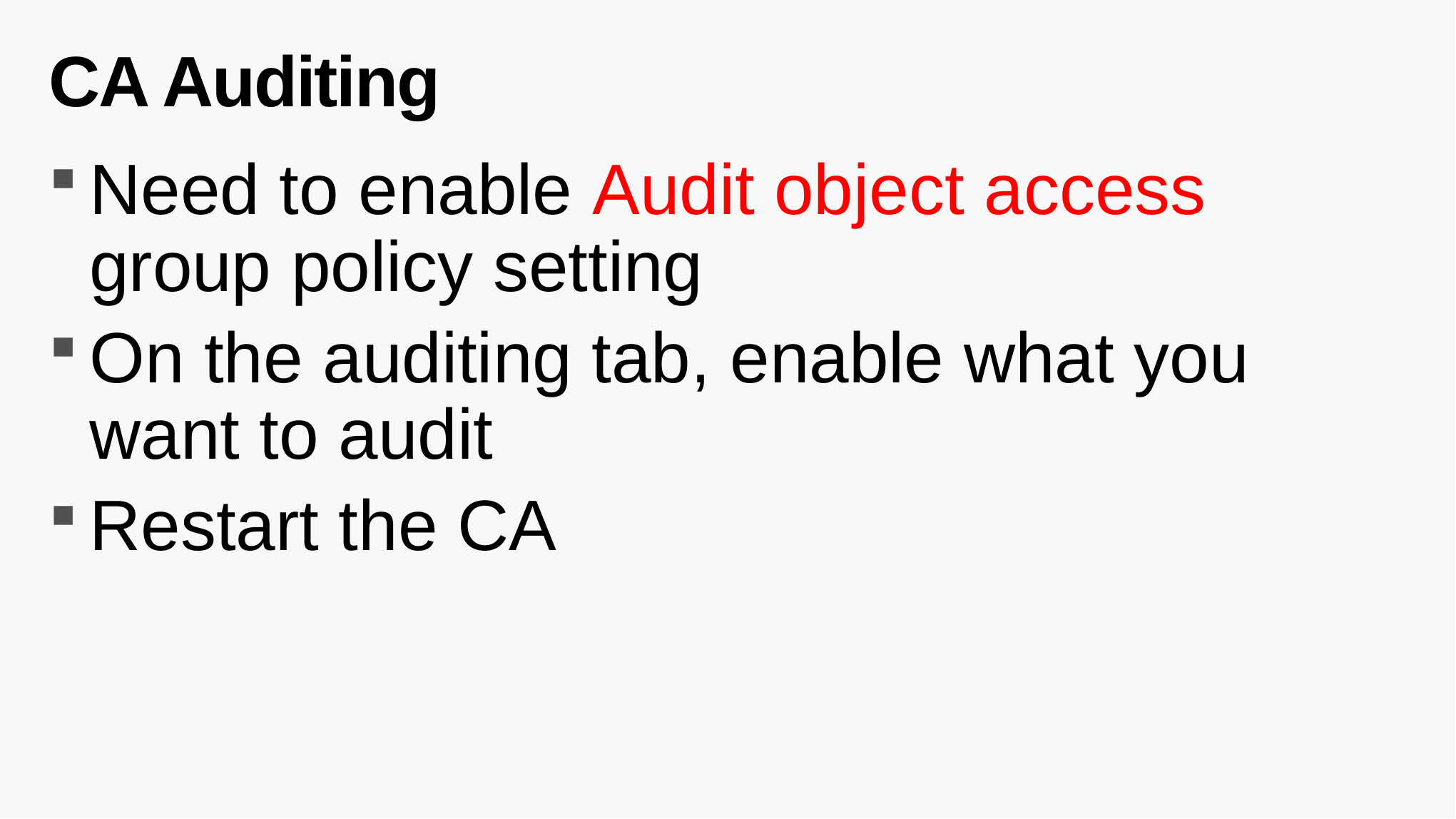

# CA Auditing
Need to enable Audit object access group policy setting
On the auditing tab, enable what you want to audit
Restart the CA